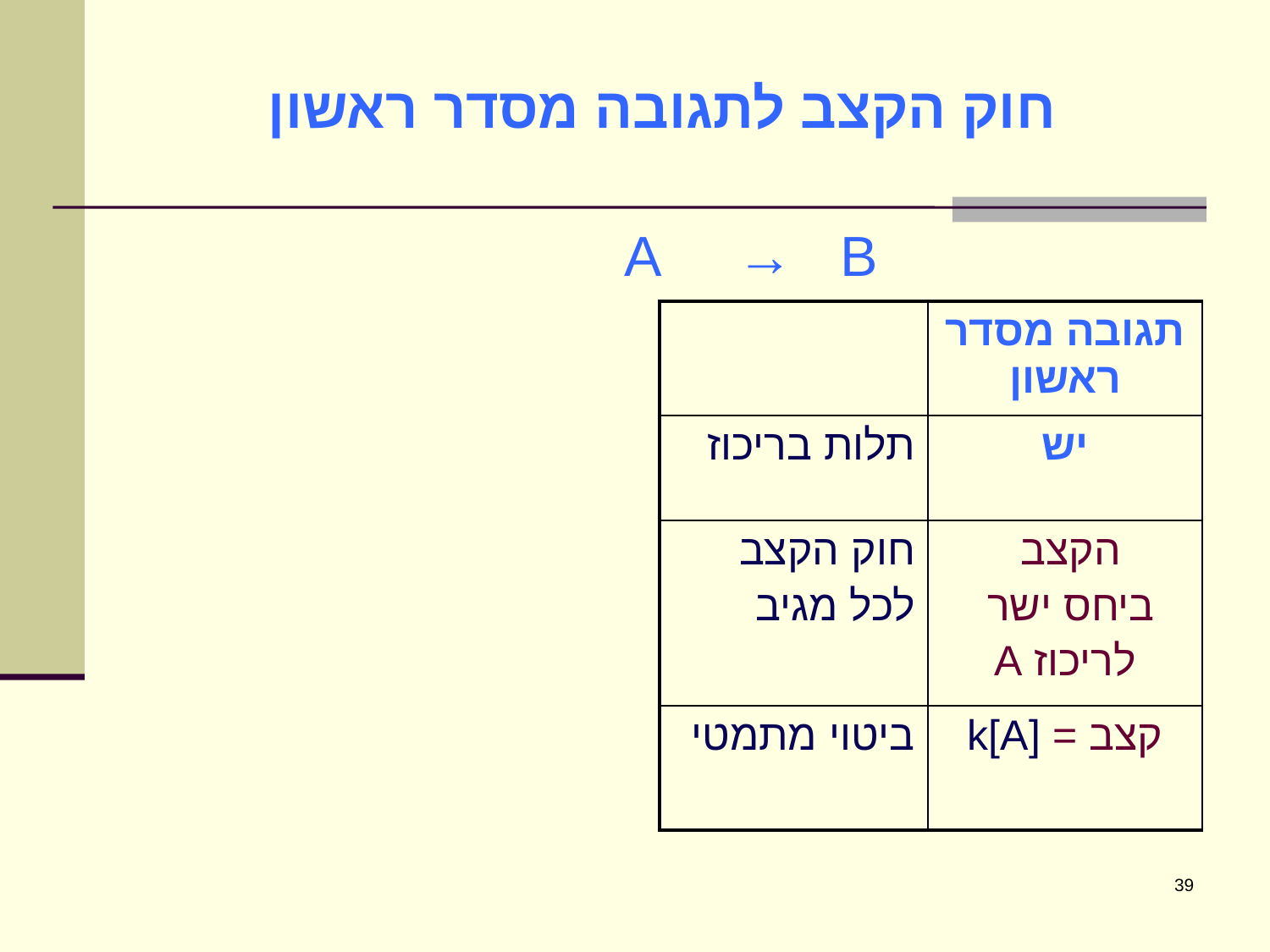

# חוק הקצב לתגובה מסדר ראשון
A     →   B
|  | תגובה מסדר ראשון |
| --- | --- |
| תלות בריכוז | יש |
| חוק הקצב לכל מגיב | הקצב ביחס ישר לריכוז A |
| ביטוי מתמטי | קצב = k[A] |
39